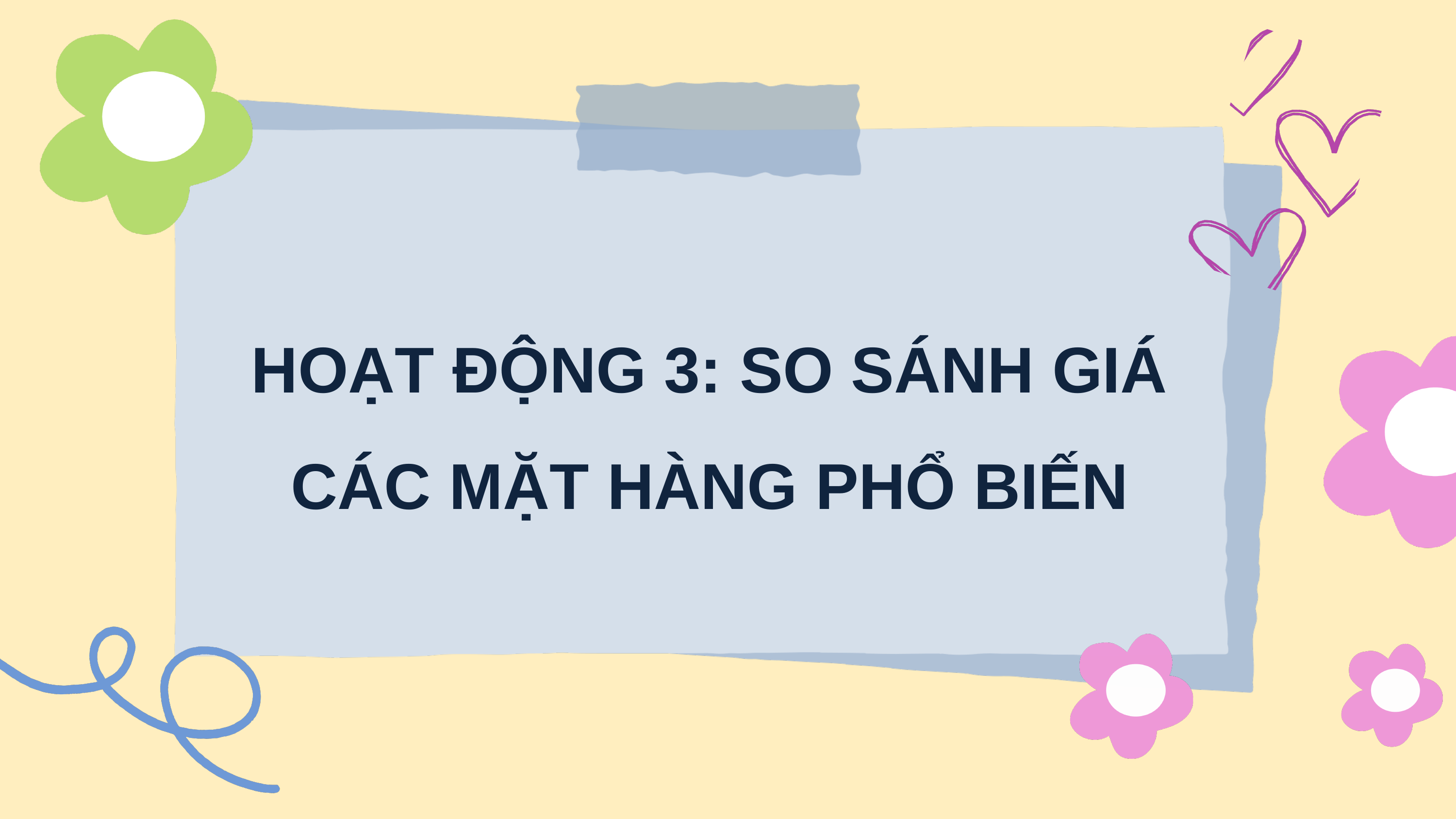

HOẠT ĐỘNG 3: SO SÁNH GIÁ CÁC MẶT HÀNG PHỔ BIẾN